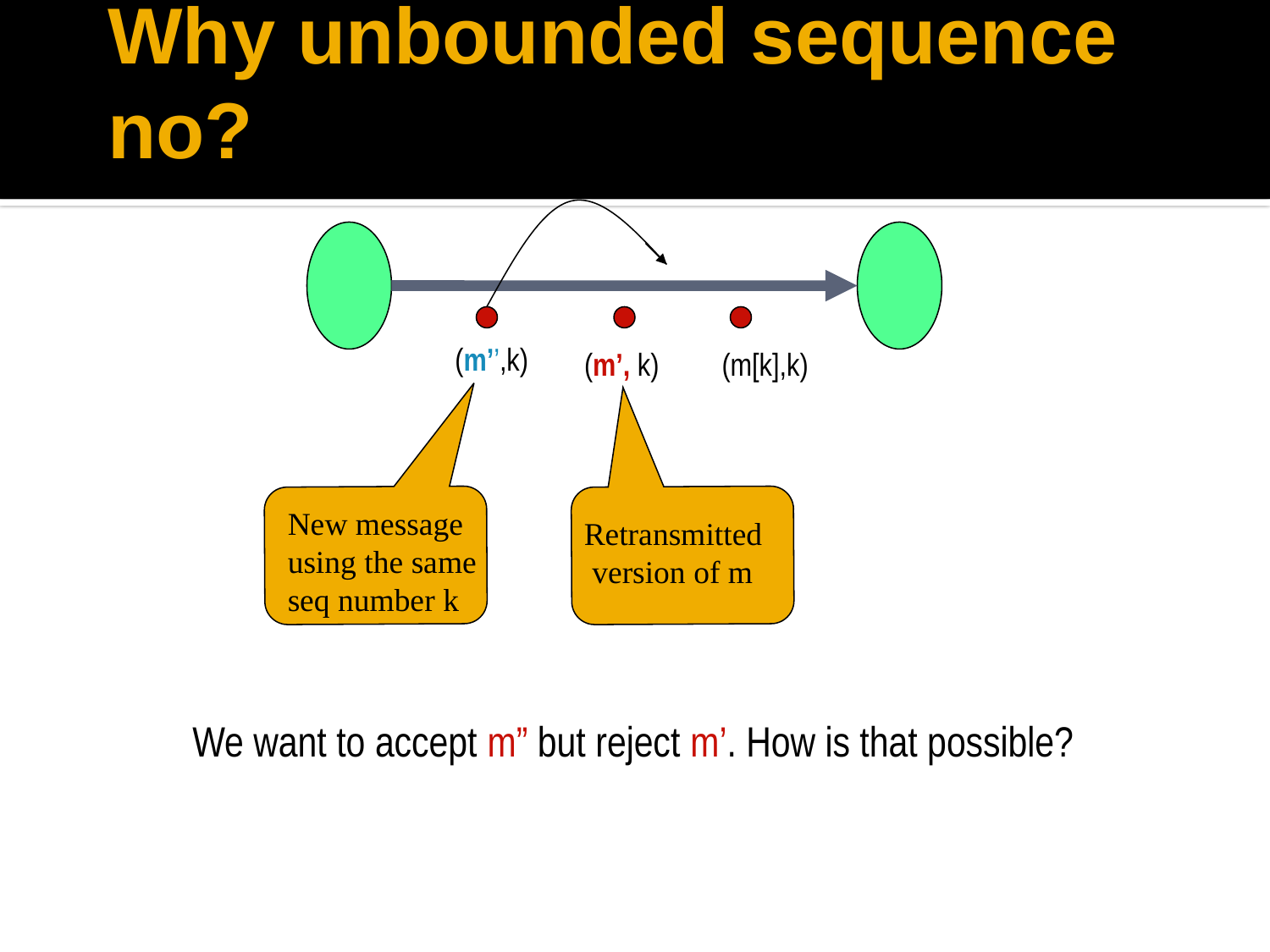

# Why unbounded sequence no?

(m’’,k)
(m’, k)
(m[k],k)

New message
using the same
seq number k
Retransmitted
 version of m
We want to accept m” but reject m’. How is that possible?